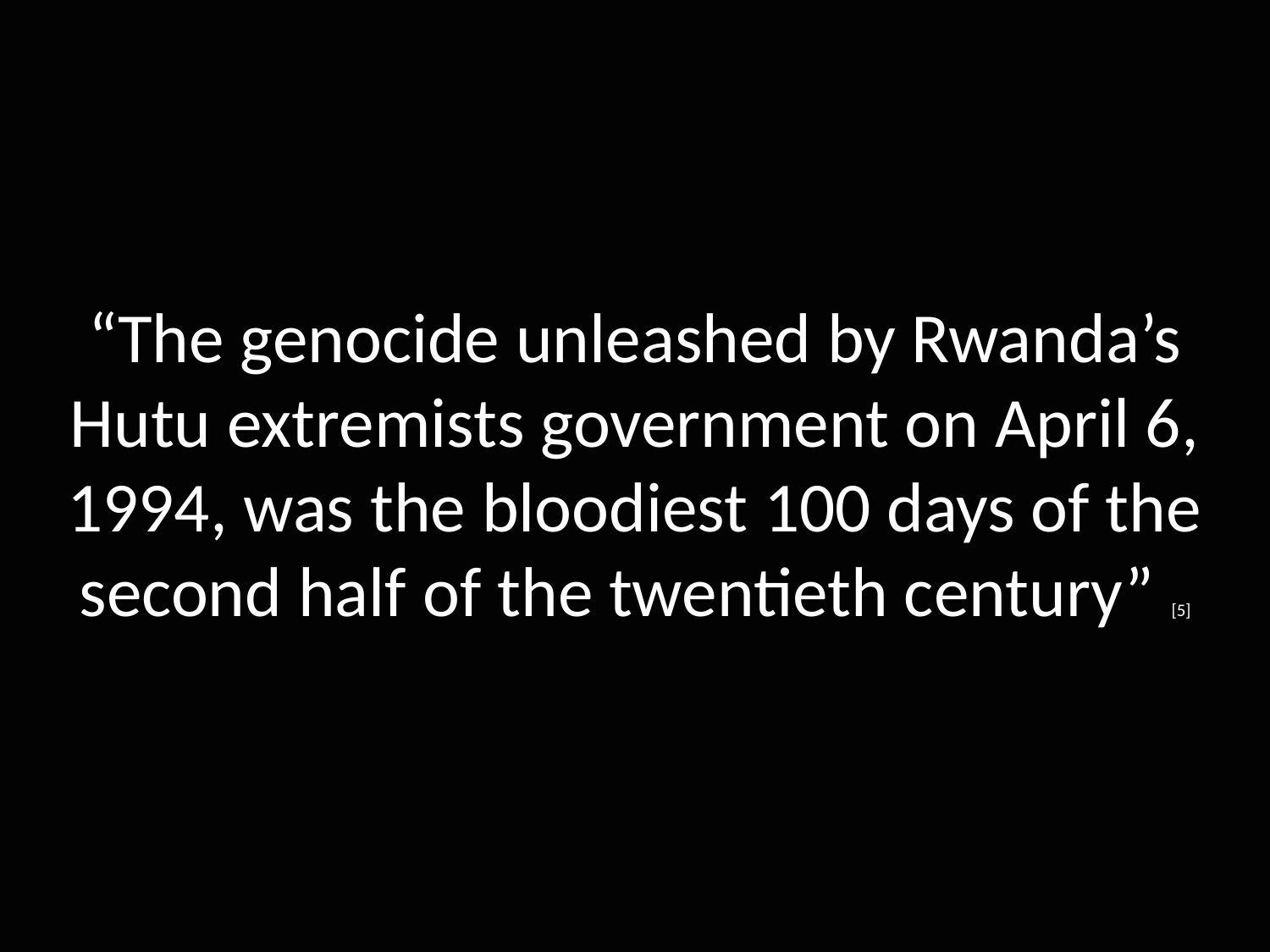

“The genocide unleashed by Rwanda’s Hutu extremists government on April 6, 1994, was the bloodiest 100 days of the second half of the twentieth century” [5]